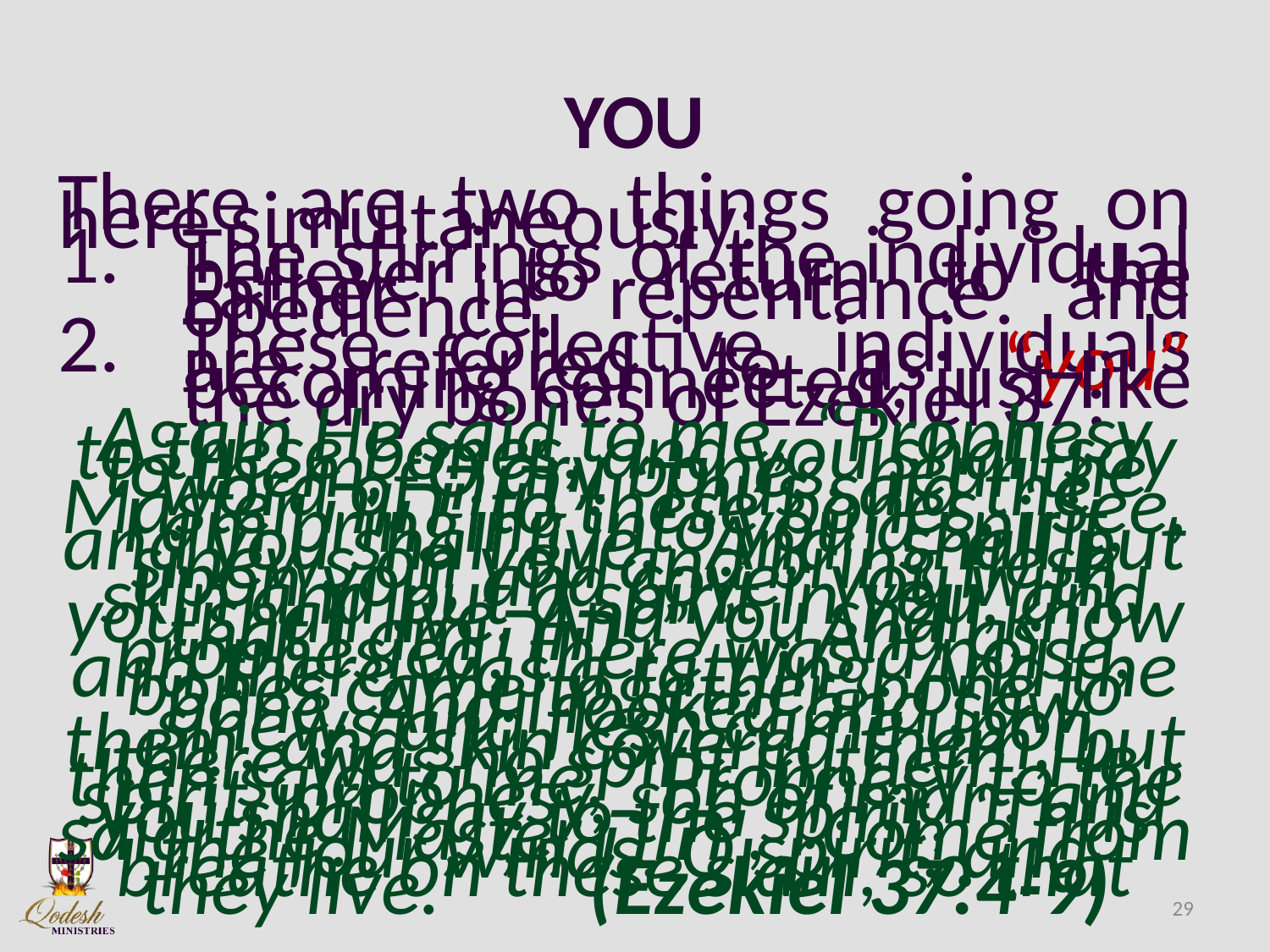

# YOU
There are two things going on here simultaneously:
The stirrings of the individual believer to return to the Father in repentance and obedience.
These collective individuals are referred to as “you” becoming connected, just like the dry bones of Ezekiel 37:
Again He said to me, “Prophesy to these bones, and you shall say to them, ‘O dry bones, hear the word of יהוה! ‘Thus said the Master יהוה to these bones, “See, I am bringing into you a spirit, and you shall live. “And I shall put sinews on you and bring flesh upon you, and cover you with skin and put a spirit in you, and you shall live. And you shall know that I am יהוה.” ’ .. And as I prophesied, there was a noise, and there was a rattling. And the bones came together, bone to bone. And I looked and saw sinews and flesh came upon them, and skin covered them, but there was no spirit in them. He then said to me, “Prophesy to the spirit, prophesy, son of man, and you shall say to the spirit, ‘Thus said the Master יהוה, “Come from the four winds, O spirit, and breathe on these slain, so that they live.” ’ ” (Ezekiel 37:4-9)

29